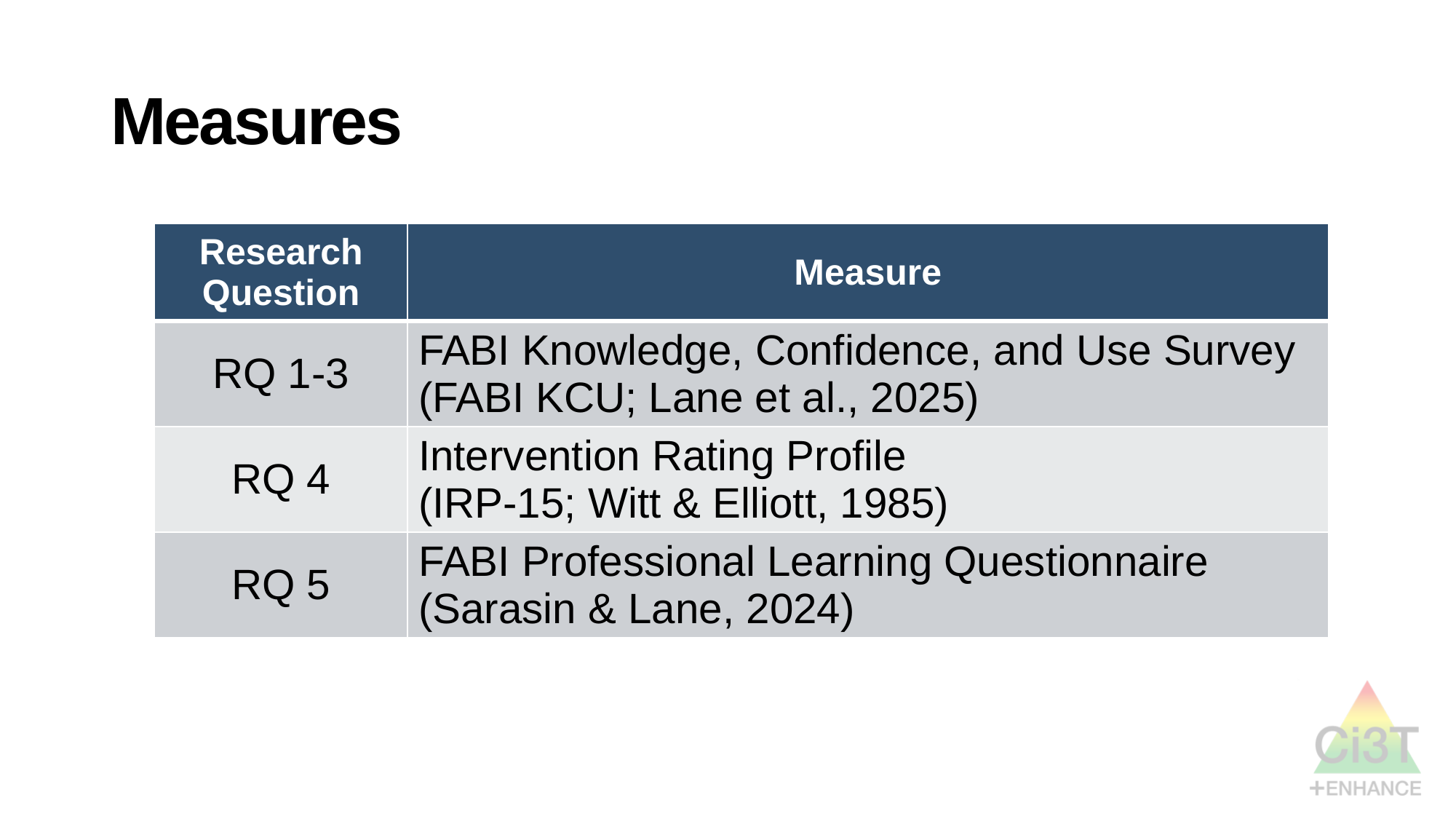

# Measures
| Research Question | Measure |
| --- | --- |
| RQ 1-3 | FABI Knowledge, Confidence, and Use Survey (FABI KCU; Lane et al., 2025) |
| RQ 4 | Intervention Rating Profile (IRP-15; Witt & Elliott, 1985) |
| RQ 5 | FABI Professional Learning Questionnaire (Sarasin & Lane, 2024) |